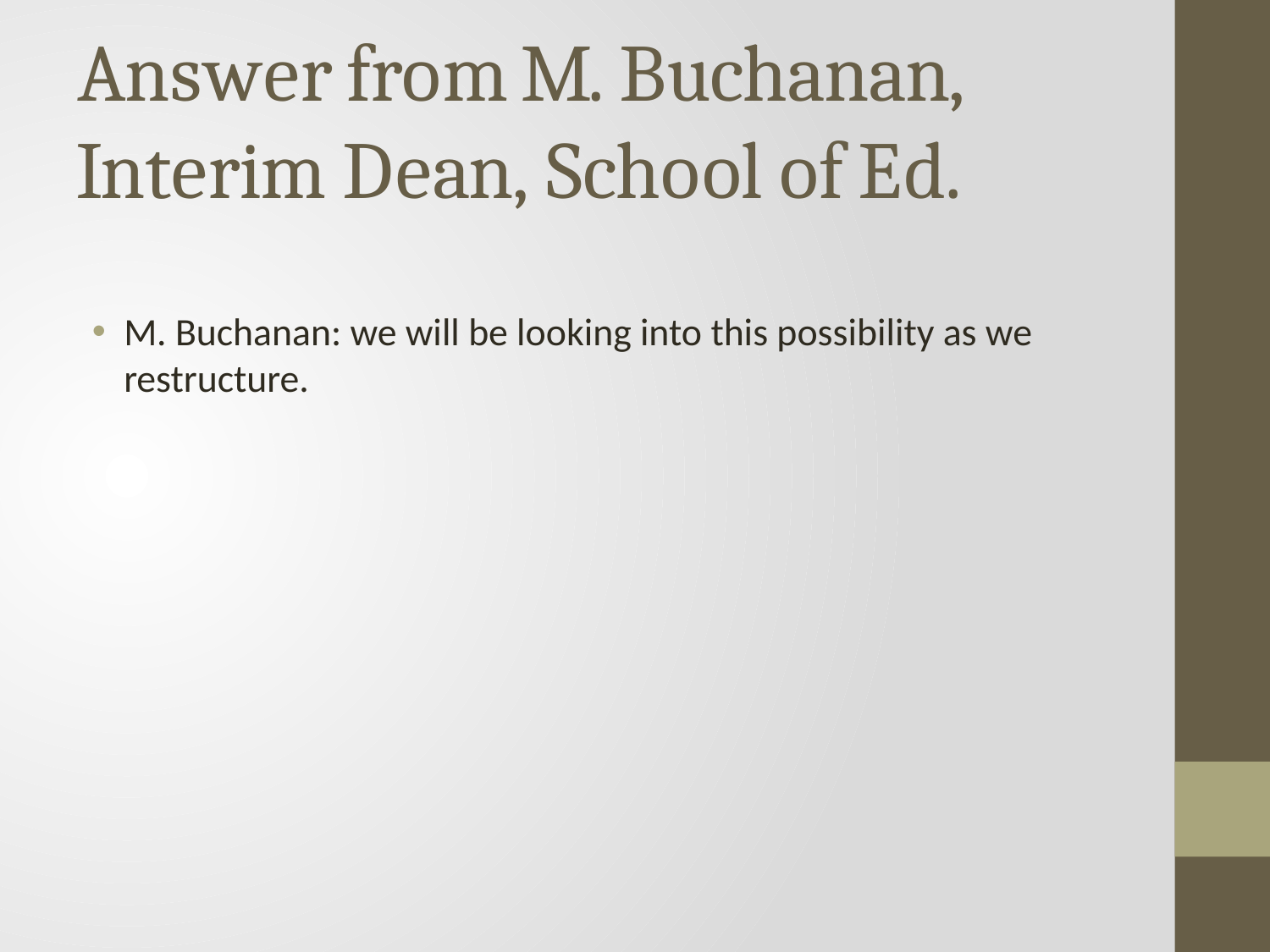

# Answer from M. Buchanan, Interim Dean, School of Ed.
M. Buchanan: we will be looking into this possibility as we restructure.